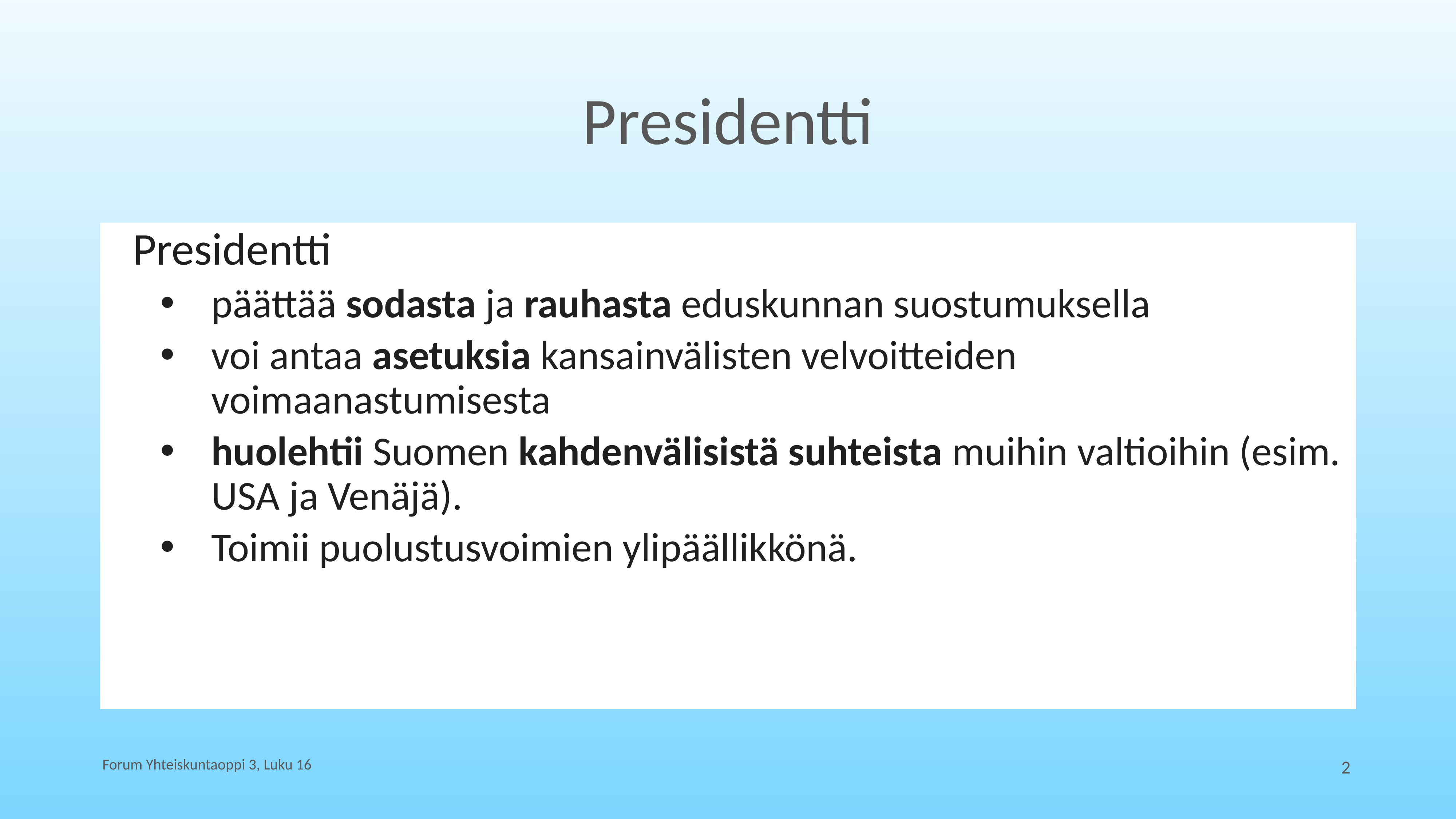

# Presidentti
Presidentti
päättää sodasta ja rauhasta eduskunnan suostumuksella
voi antaa asetuksia kansainvälisten velvoitteiden voimaanastumisesta
huolehtii Suomen kahdenvälisistä suhteista muihin valtioihin (esim. USA ja Venäjä).
Toimii puolustusvoimien ylipäällikkönä.

Forum Yhteiskuntaoppi 3, Luku 16
2